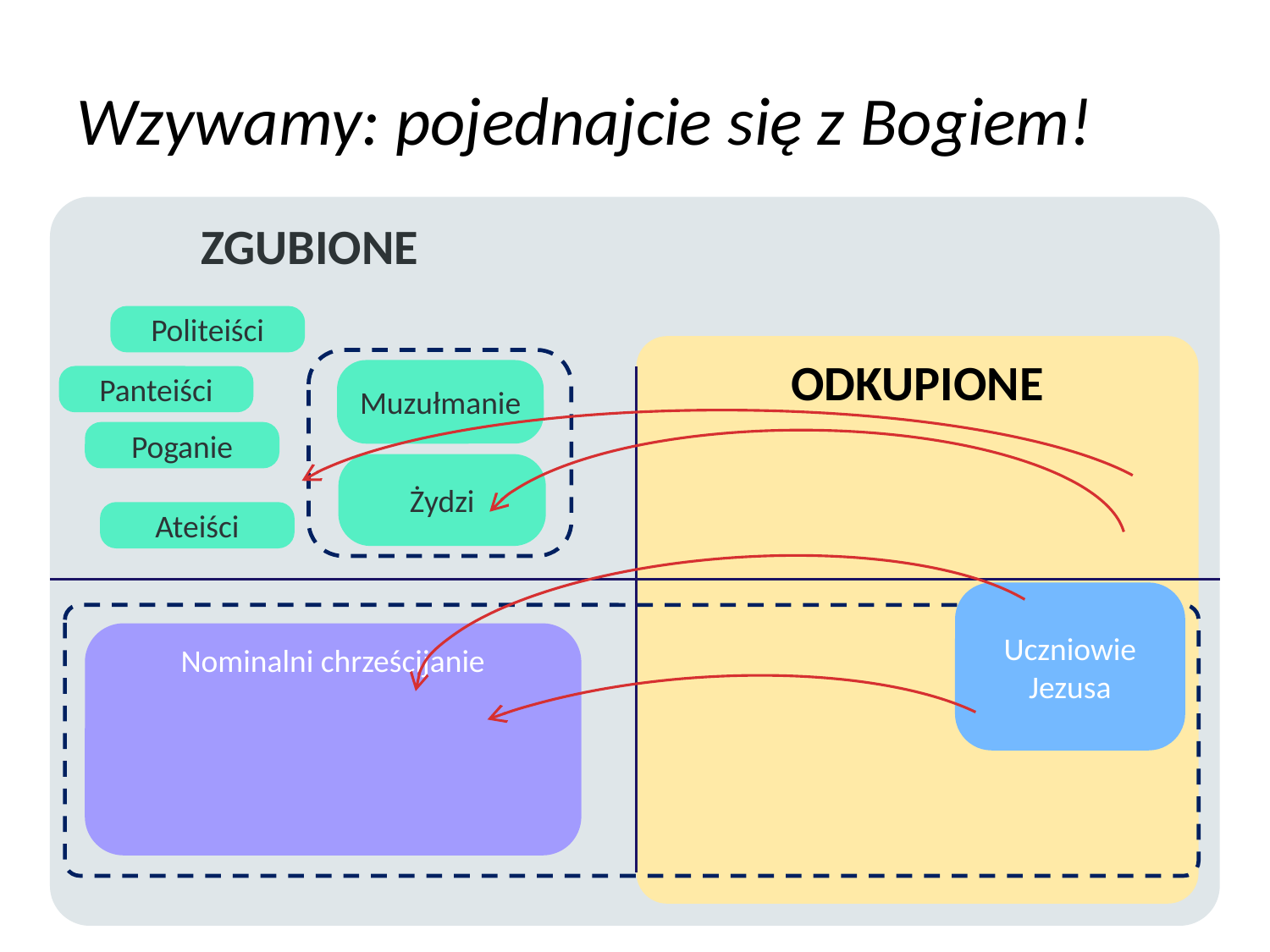

# Wzywamy: pojednajcie się z Bogiem!
	ZGUBIONE
Politeiści
ODKUPIONE

Muzułmanie
Panteiści

Poganie

Żydzi
Ateiści

Uczniowie Jezusa

Nominalni chrześcijanie